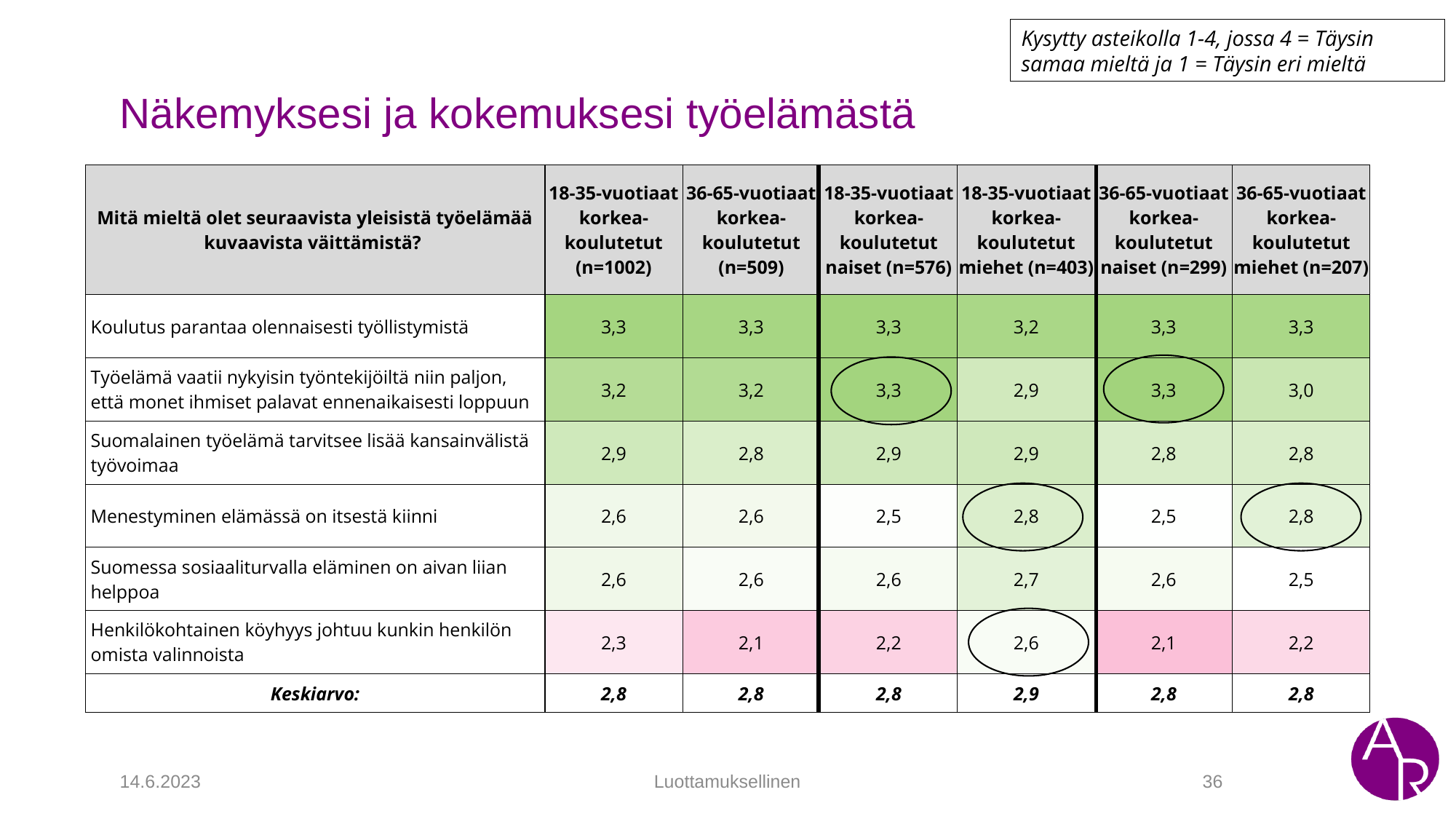

Kysytty asteikolla 1-4, jossa 4 = Täysin samaa mieltä ja 1 = Täysin eri mieltä
# Näkemyksesi ja kokemuksesi työelämästä
| Mitä mieltä olet seuraavista yleisistä työelämää kuvaavista väittämistä? | 18-35-vuotiaat korkea-koulutetut (n=1002) | 36-65-vuotiaat korkea-koulutetut (n=509) | 18-35-vuotiaat korkea-koulutetut naiset (n=576) | 18-35-vuotiaat korkea-koulutetut miehet (n=403) | 36-65-vuotiaat korkea-koulutetut naiset (n=299) | 36-65-vuotiaat korkea-koulutetut miehet (n=207) |
| --- | --- | --- | --- | --- | --- | --- |
| Koulutus parantaa olennaisesti työllistymistä | 3,3 | 3,3 | 3,3 | 3,2 | 3,3 | 3,3 |
| Työelämä vaatii nykyisin työntekijöiltä niin paljon, että monet ihmiset palavat ennenaikaisesti loppuun | 3,2 | 3,2 | 3,3 | 2,9 | 3,3 | 3,0 |
| Suomalainen työelämä tarvitsee lisää kansainvälistä työvoimaa | 2,9 | 2,8 | 2,9 | 2,9 | 2,8 | 2,8 |
| Menestyminen elämässä on itsestä kiinni | 2,6 | 2,6 | 2,5 | 2,8 | 2,5 | 2,8 |
| Suomessa sosiaaliturvalla eläminen on aivan liian helppoa | 2,6 | 2,6 | 2,6 | 2,7 | 2,6 | 2,5 |
| Henkilökohtainen köyhyys johtuu kunkin henkilön omista valinnoista | 2,3 | 2,1 | 2,2 | 2,6 | 2,1 | 2,2 |
| Keskiarvo: | 2,8 | 2,8 | 2,8 | 2,9 | 2,8 | 2,8 |

14.6.2023
Luottamuksellinen
36